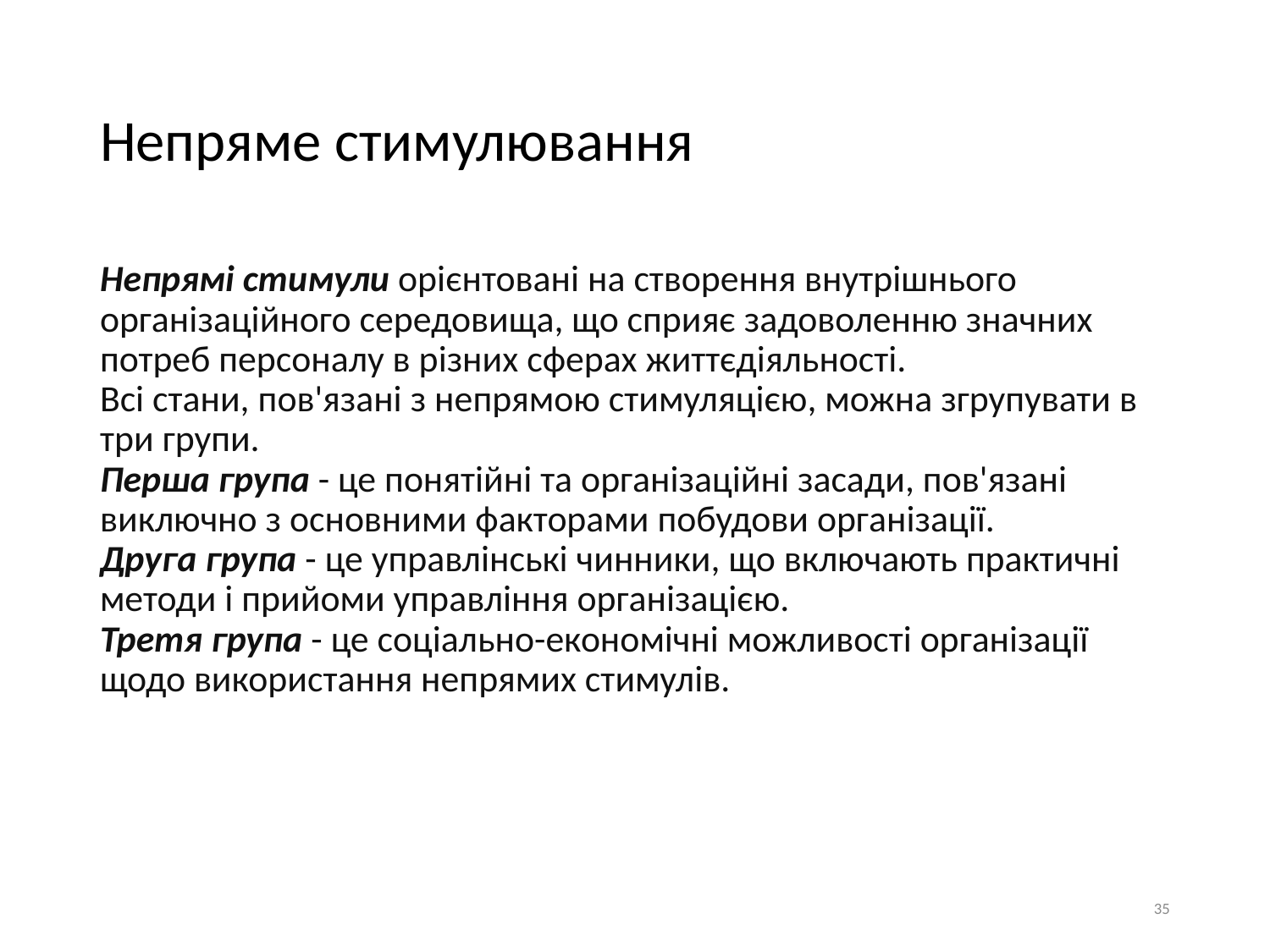

# Непряме стимулювання
Непрямі стимули орієнтовані на створення внутрішнього організаційного середовища, що сприяє задоволенню значних потреб персоналу в різних сферах життєдіяльності.
Всі стани, пов'язані з непрямою стимуляцією, можна згрупувати в три групи.
Перша група - це понятійні та організаційні засади, пов'язані виключно з основними факторами побудови організації.
Друга група - це управлінські чинники, що включають практичні методи і прийоми управління організацією.
Третя група - це соціально-економічні можливості організації щодо використання непрямих стимулів.

35